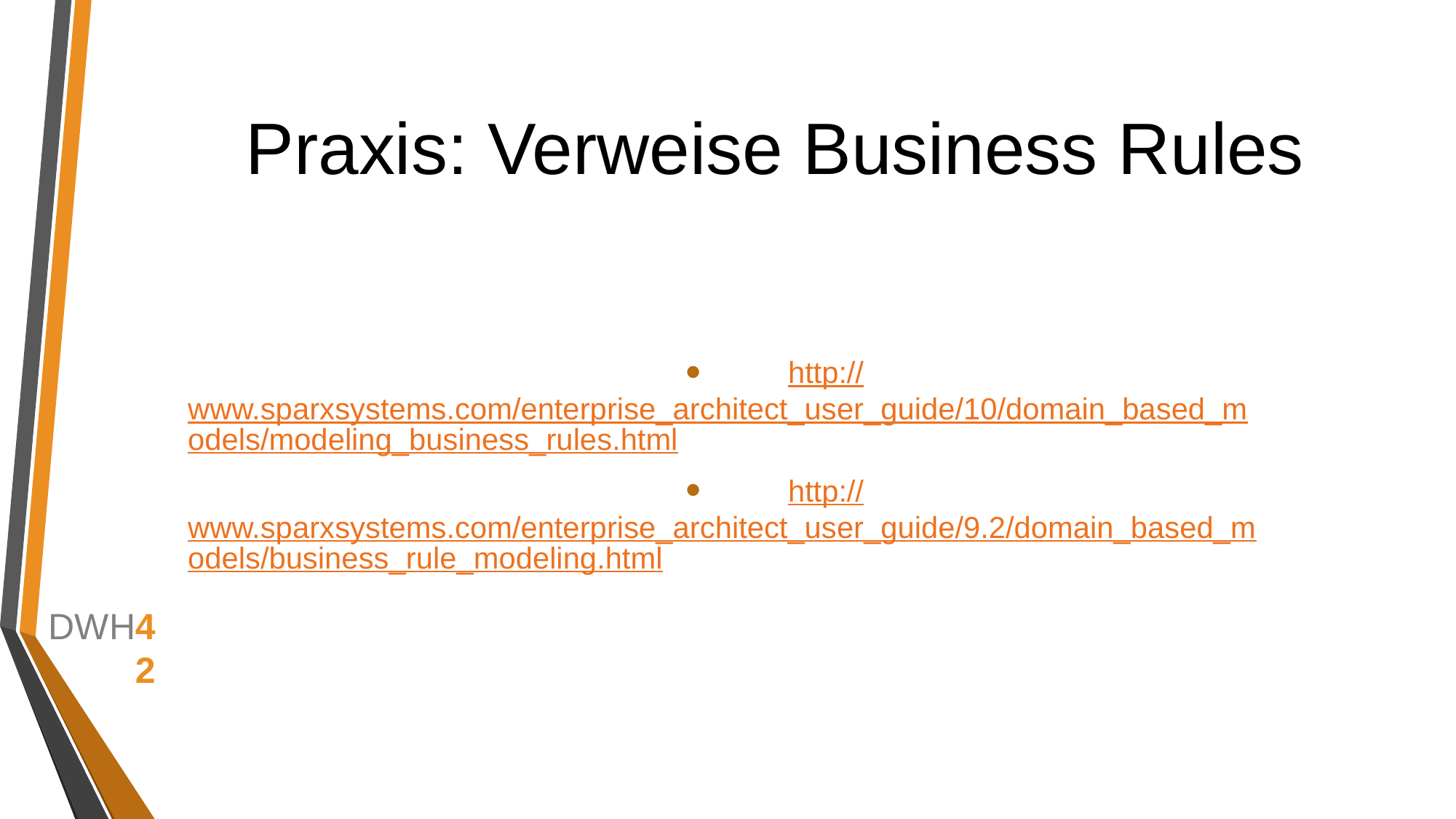

# Praxis: Verweise Business Rules
http://www.sparxsystems.com/enterprise_architect_user_guide/10/domain_based_models/modeling_business_rules.html
http://www.sparxsystems.com/enterprise_architect_user_guide/9.2/domain_based_models/business_rule_modeling.html